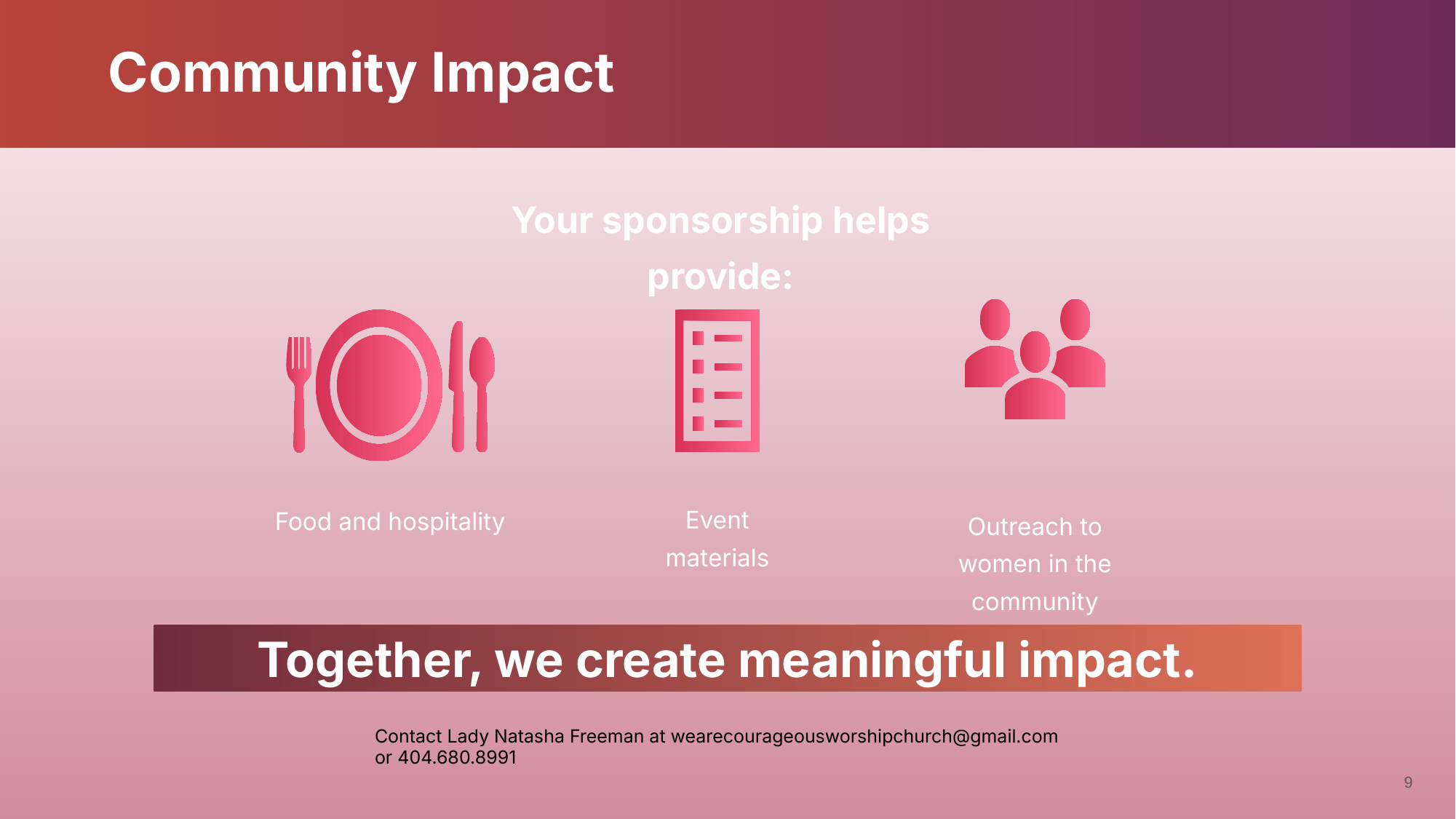

Community Impact
Your sponsorship helps provide:

Outreach to women in the community

Food and hospitality

Event materials
Together, we create meaningful impact.
Contact Lady Natasha Freeman at wearecourageousworshipchurch@gmail.com or 404.680.8991​